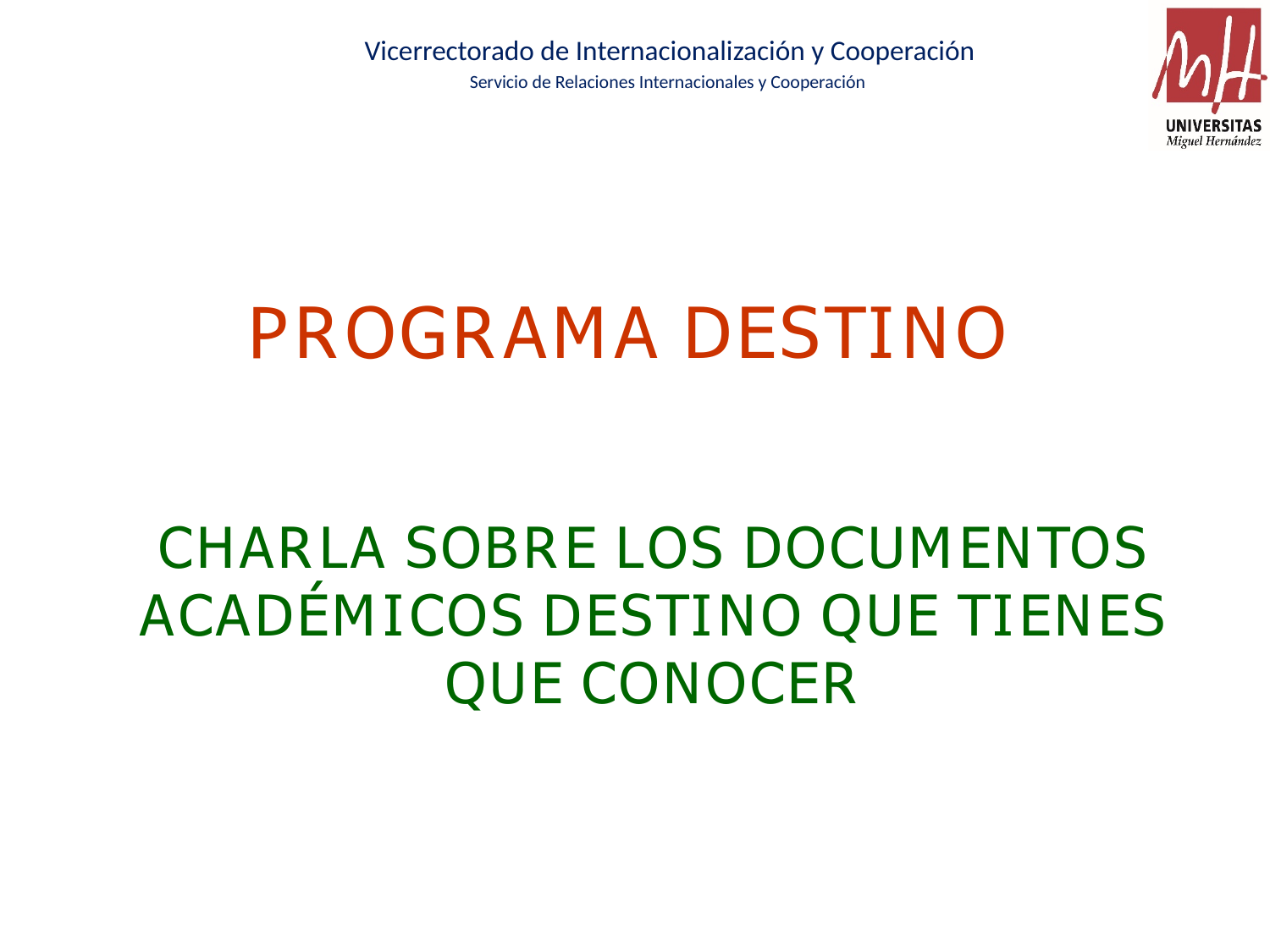

PROGRAMA DESTINO
CHARLA SOBRE LOS DOCUMENTOS ACADÉMICOS DESTINO QUE TIENES QUE CONOCER